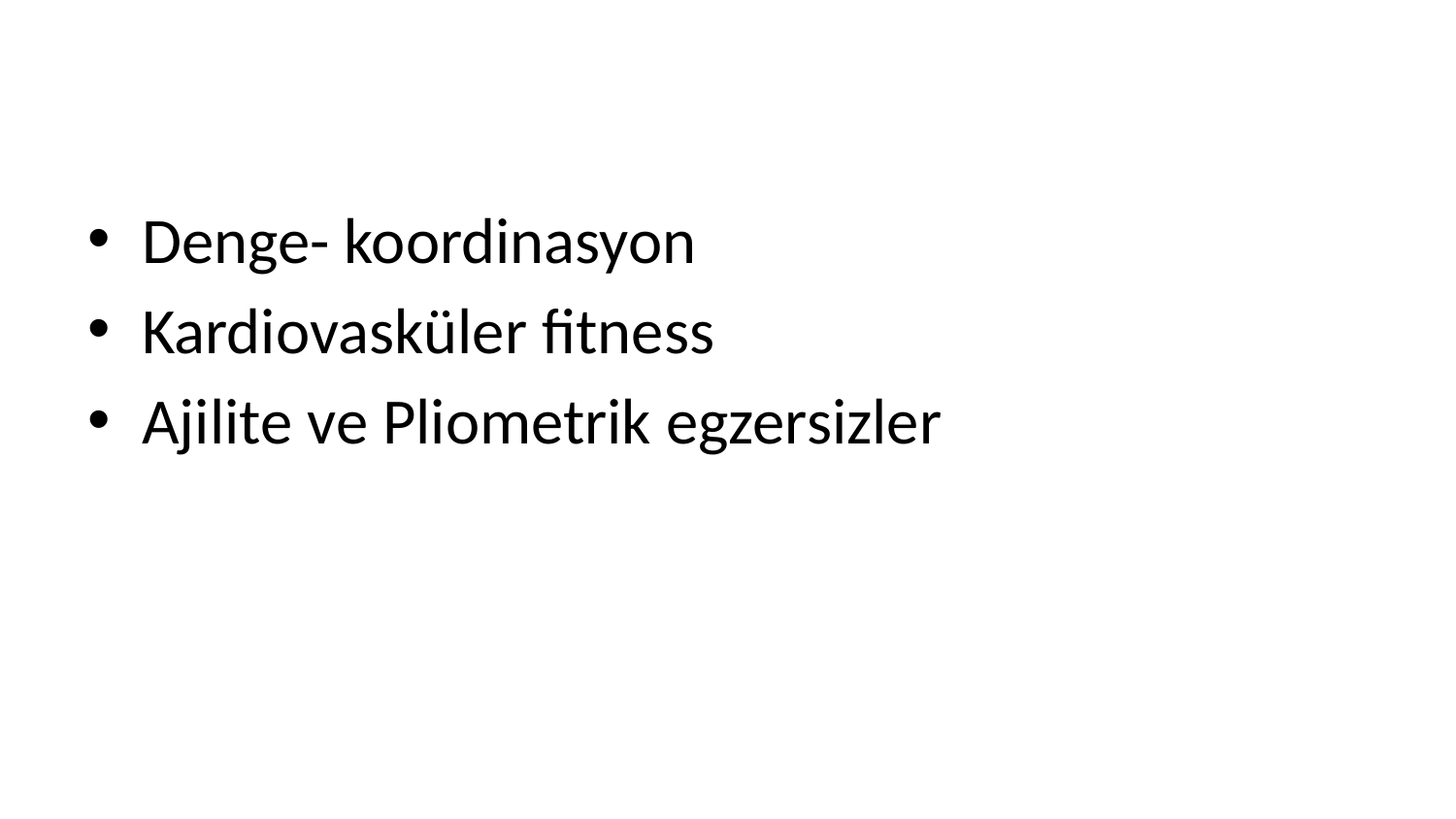

#
Denge- koordinasyon
Kardiovasküler fitness
Ajilite ve Pliometrik egzersizler